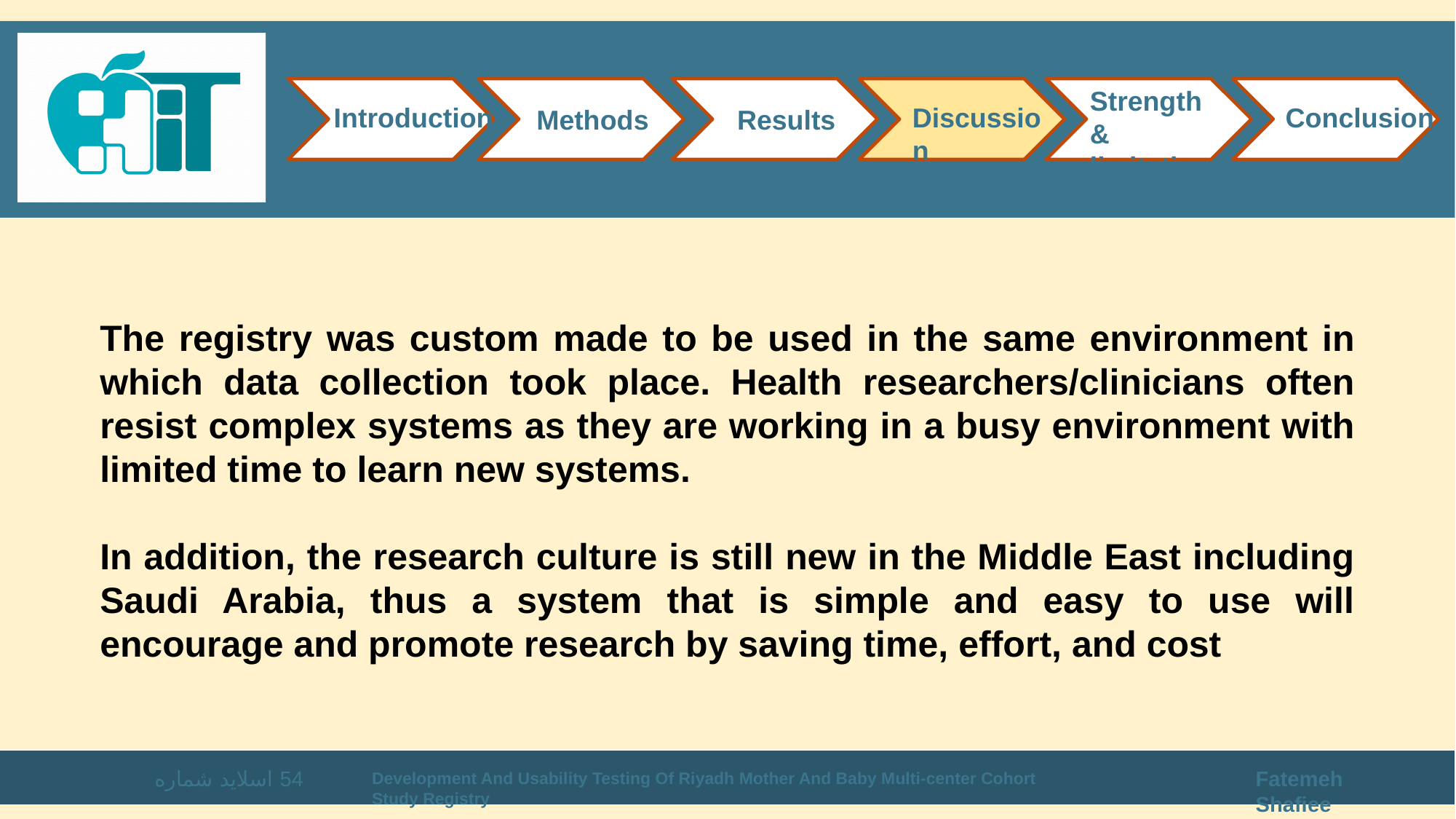

Strength & limitations

Introduction
Conclusion
Discussion
Methods
Results
The registry was custom made to be used in the same environment in which data collection took place. Health researchers/clinicians often resist complex systems as they are working in a busy environment with limited time to learn new systems.

In addition, the research culture is still new in the Middle East including Saudi Arabia, thus a system that is simple and easy to use will encourage and promote research by saving time, effort, and cost
اسلاید شماره 54
Fatemeh Shafiee
Development And Usability Testing Of Riyadh Mother And Baby Multi-center Cohort Study Registry